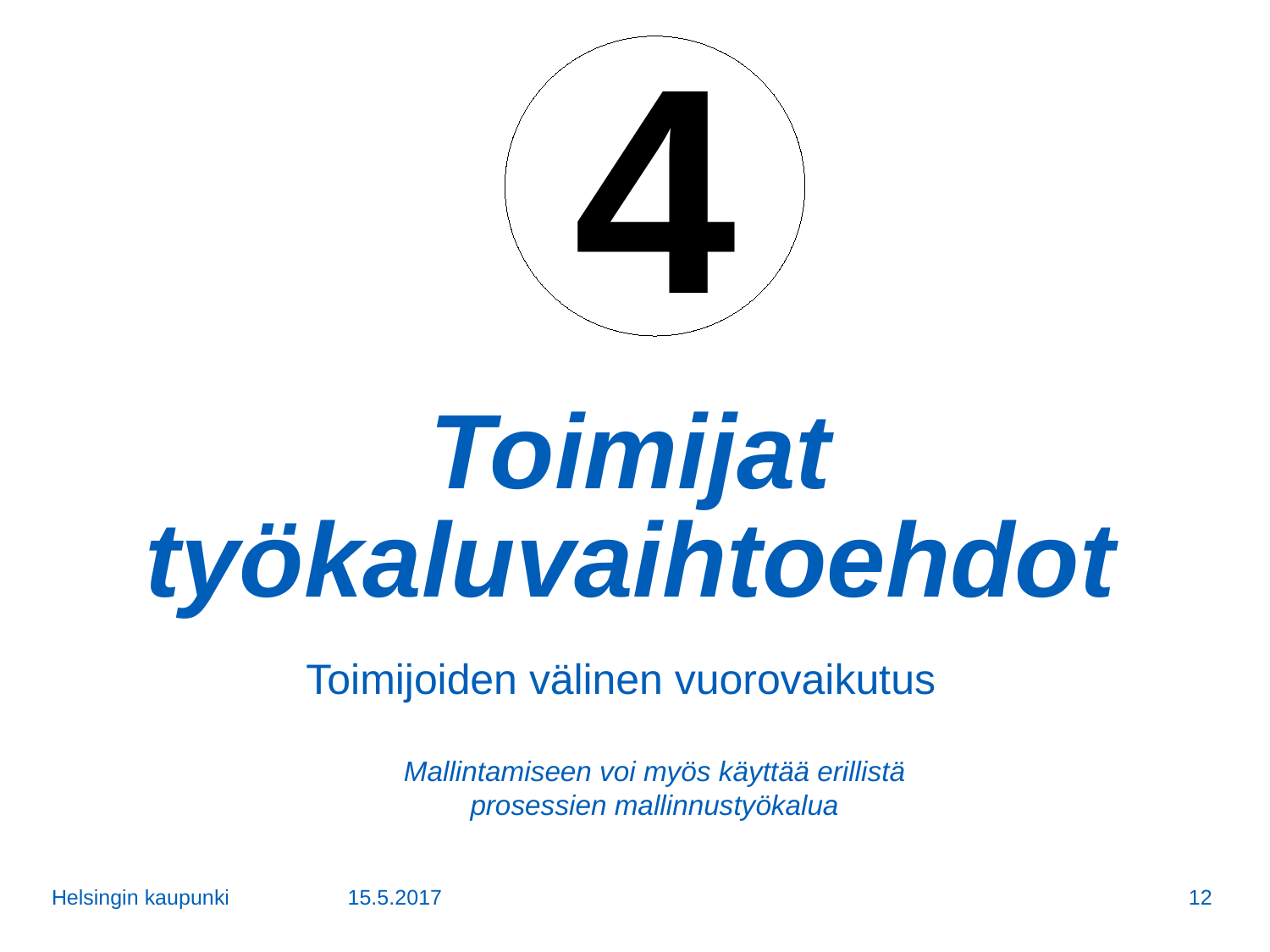

4
# Toimijat työkaluvaihtoehdot
Toimijoiden välinen vuorovaikutus
Mallintamiseen voi myös käyttää erillistä prosessien mallinnustyökalua
Helsingin kaupunki
15.5.2017
12